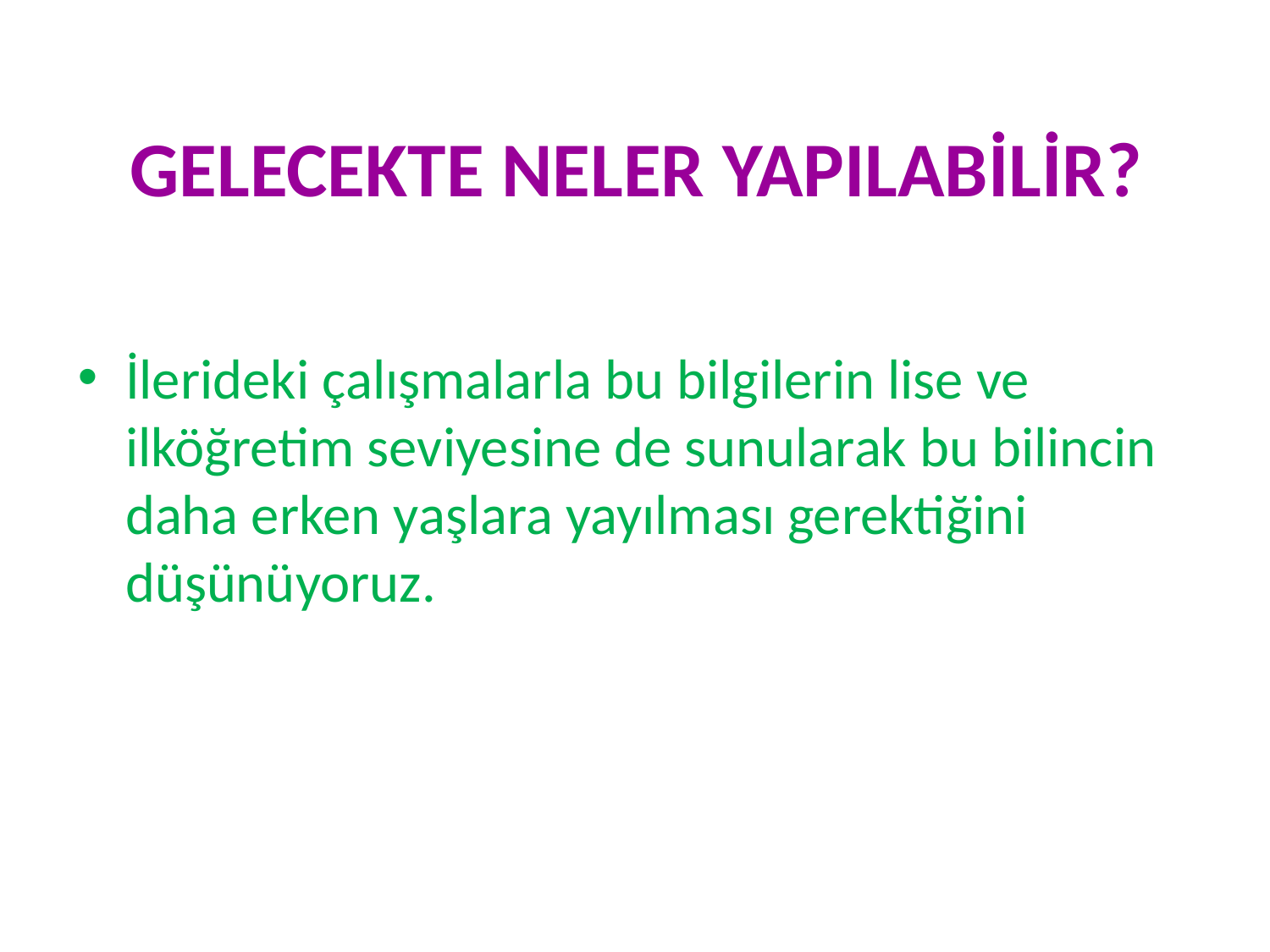

# GELECEKTE NELER YAPILABİLİR?
İlerideki çalışmalarla bu bilgilerin lise ve ilköğretim seviyesine de sunularak bu bilincin daha erken yaşlara yayılması gerektiğini düşünüyoruz.